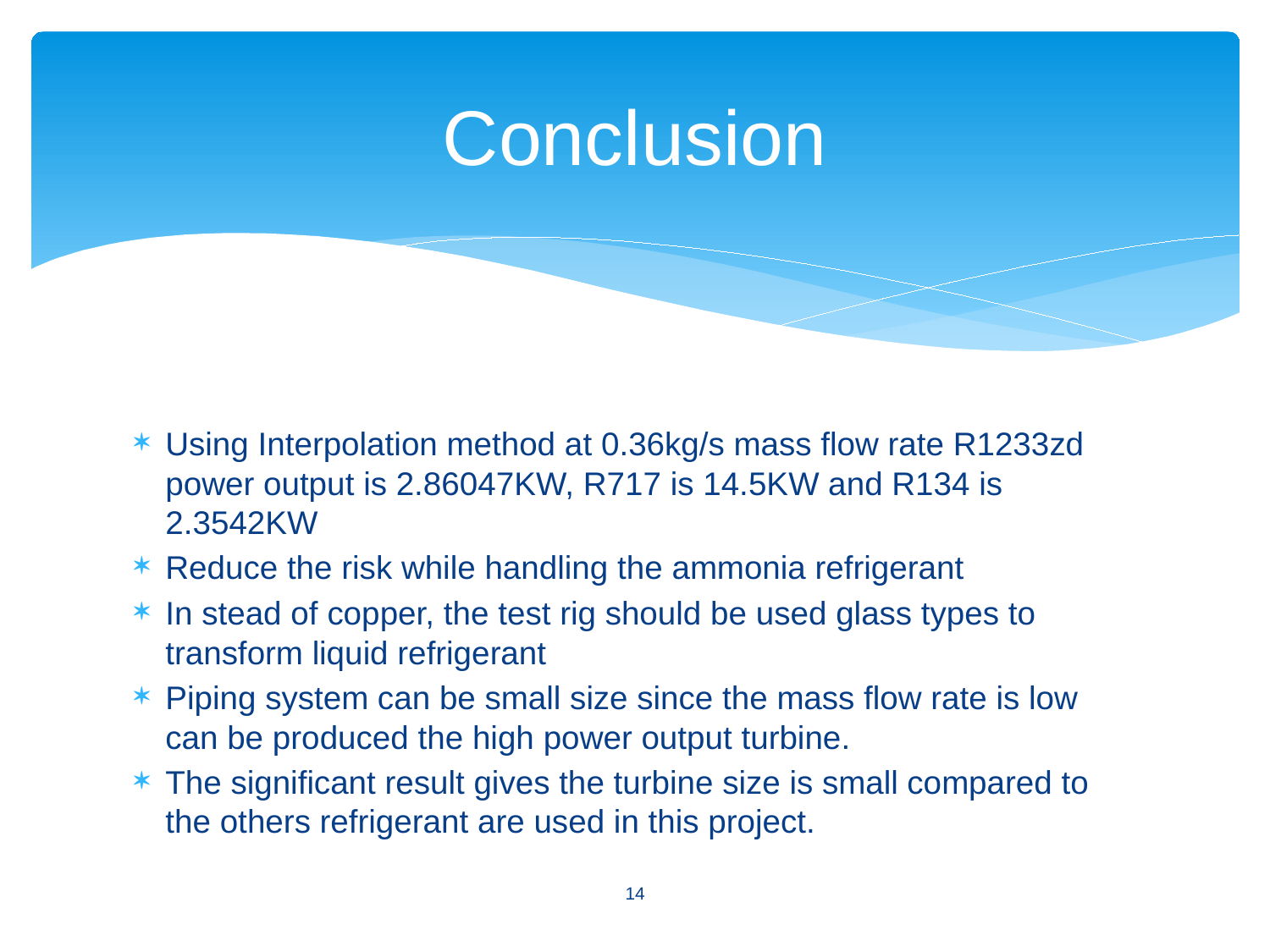

# Conclusion

Using Interpolation method at 0.36kg/s mass flow rate R1233zd power output is 2.86047KW, R717 is 14.5KW and R134 is 2.3542KW
Reduce the risk while handling the ammonia refrigerant
In stead of copper, the test rig should be used glass types to transform liquid refrigerant
Piping system can be small size since the mass flow rate is low can be produced the high power output turbine.
The significant result gives the turbine size is small compared to the others refrigerant are used in this project.

14